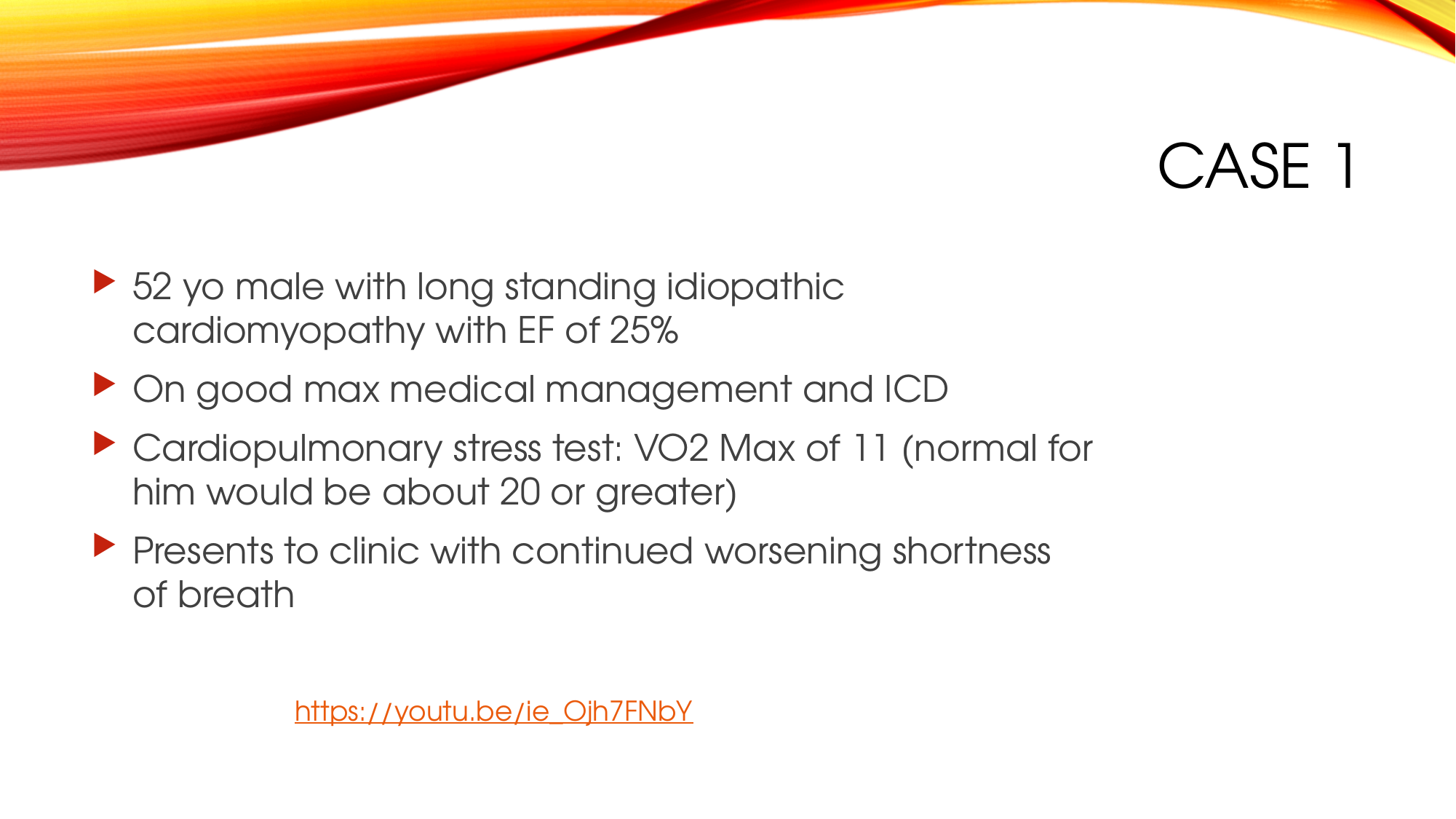

# Case 1
52 yo male with long standing idiopathic cardiomyopathy with EF of 25%
On good max medical management and ICD
Cardiopulmonary stress test: VO2 Max of 11 (normal for him would be about 20 or greater)
Presents to clinic with continued worsening shortness of breath
https://youtu.be/ie_Ojh7FNbY